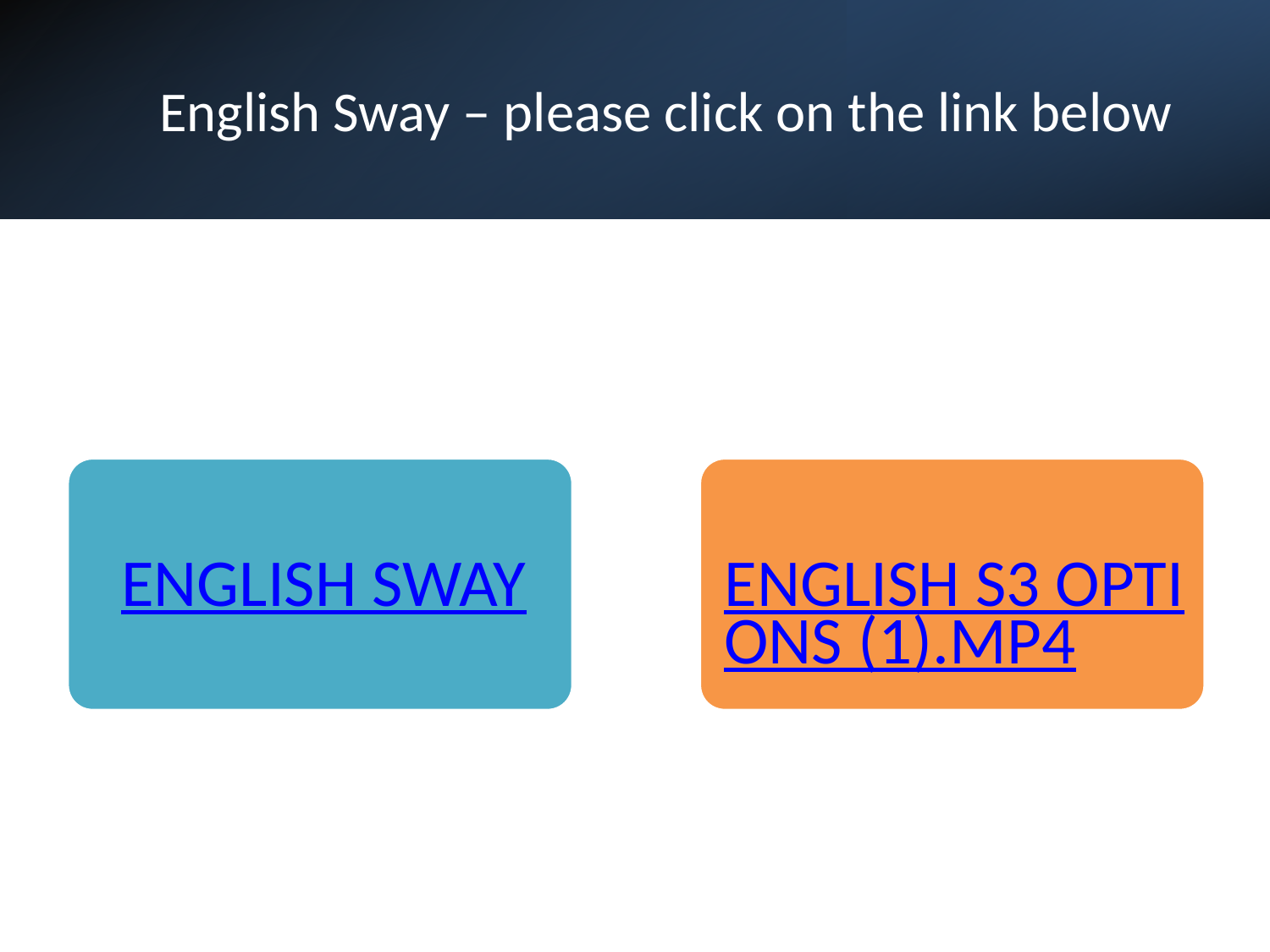

# English Sway – please click on the link below
English Sway
English s3 options (1).mp4